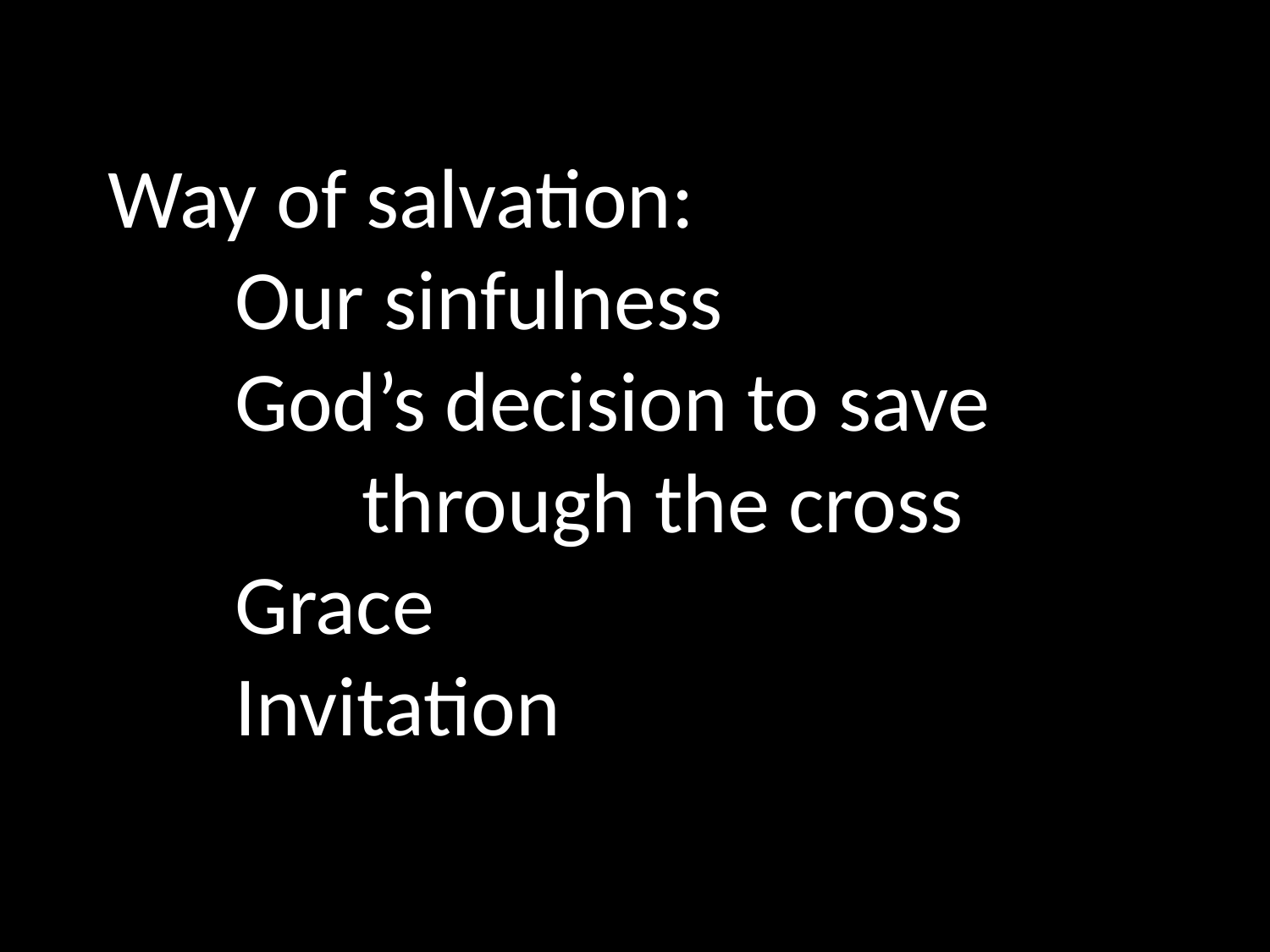

Way of salvation:
	Our sinfulness
	God’s decision to save 			through the cross
	Grace
	Invitation